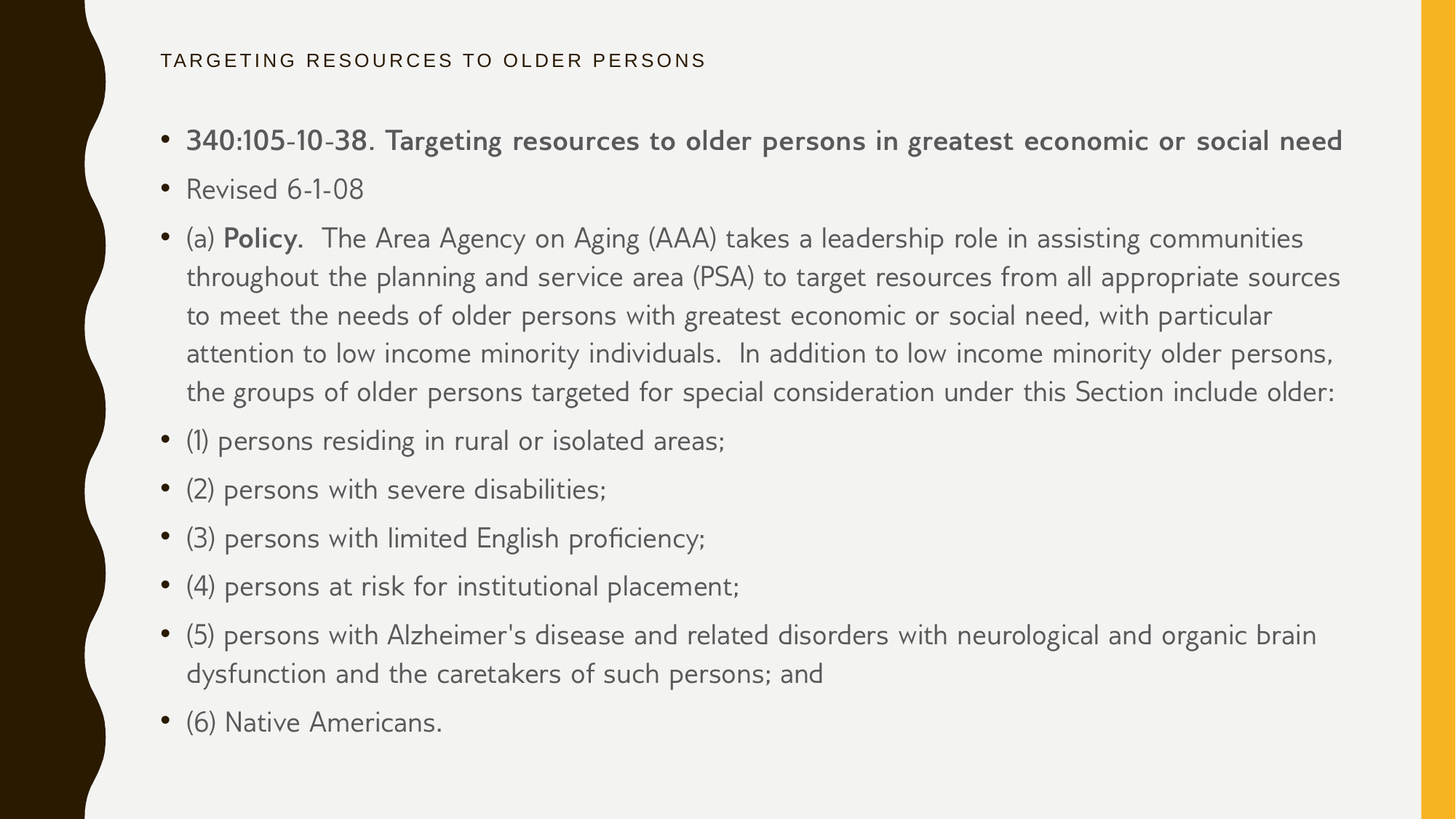

# Targeting Resources to Older Persons
340:105-10-38. Targeting resources to older persons in greatest economic or social need
Revised 6-1-08
(a) Policy.  The Area Agency on Aging (AAA) takes a leadership role in assisting communities throughout the planning and service area (PSA) to target resources from all appropriate sources to meet the needs of older persons with greatest economic or social need, with particular attention to low income minority individuals.  In addition to low income minority older persons, the groups of older persons targeted for special consideration under this Section include older:
(1) persons residing in rural or isolated areas;
(2) persons with severe disabilities;
(3) persons with limited English proficiency;
(4) persons at risk for institutional placement;
(5) persons with Alzheimer's disease and related disorders with neurological and organic brain dysfunction and the caretakers of such persons; and
(6) Native Americans.